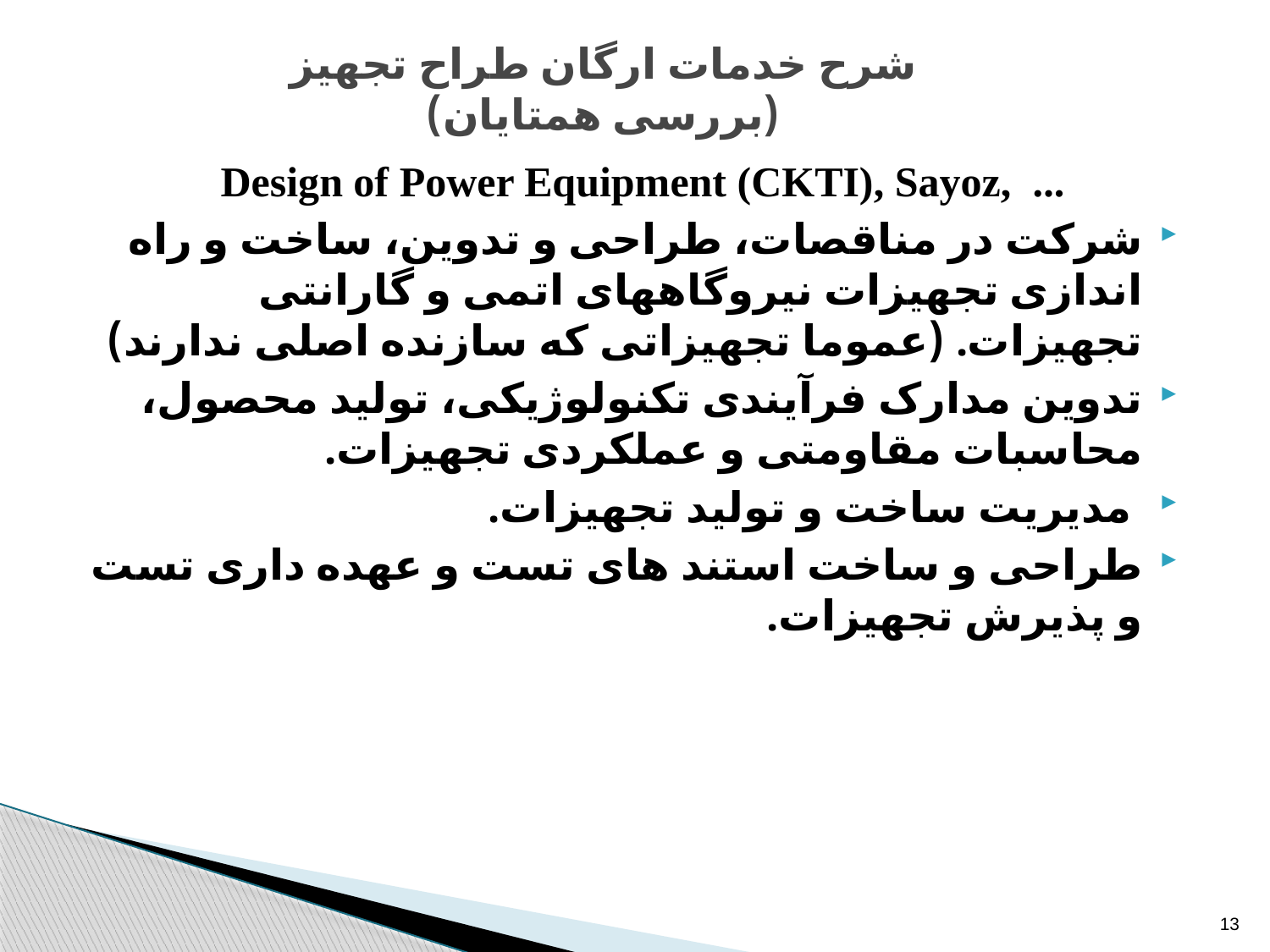

# شرح خدمات ارگان طراح تجهیز (بررسی همتایان)
Design of Power Equipment (CKTI), Sayoz,  ...
شرکت در مناقصات، طراحی و تدوین، ساخت و راه اندازی تجهیزات نیروگاههای اتمی و گارانتی تجهیزات. (عموما تجهیزاتی که سازنده اصلی ندارند)
تدوین مدارک فرآیندی تکنولوژیکی، تولید محصول، محاسبات مقاومتی و عملکردی تجهیزات.
 مدیریت ساخت و تولید تجهیزات.
طراحی و ساخت استند های تست و عهده داری تست و پذیرش تجهیزات.
13